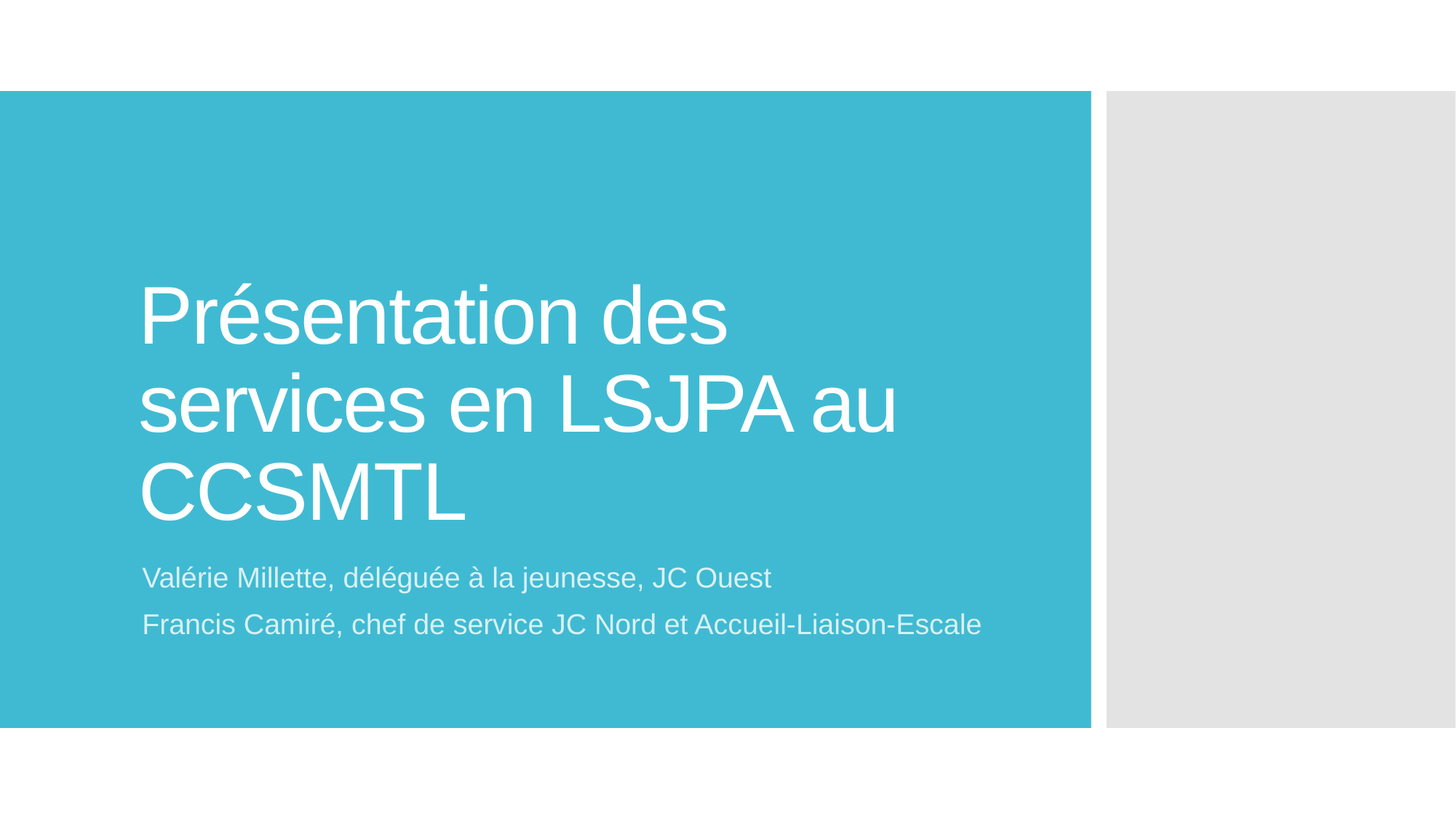

# Présentation des services en LSJPA au CCSMTL
Valérie Millette, déléguée à la jeunesse, JC Ouest
Francis Camiré, chef de service JC Nord et Accueil-Liaison-Escale